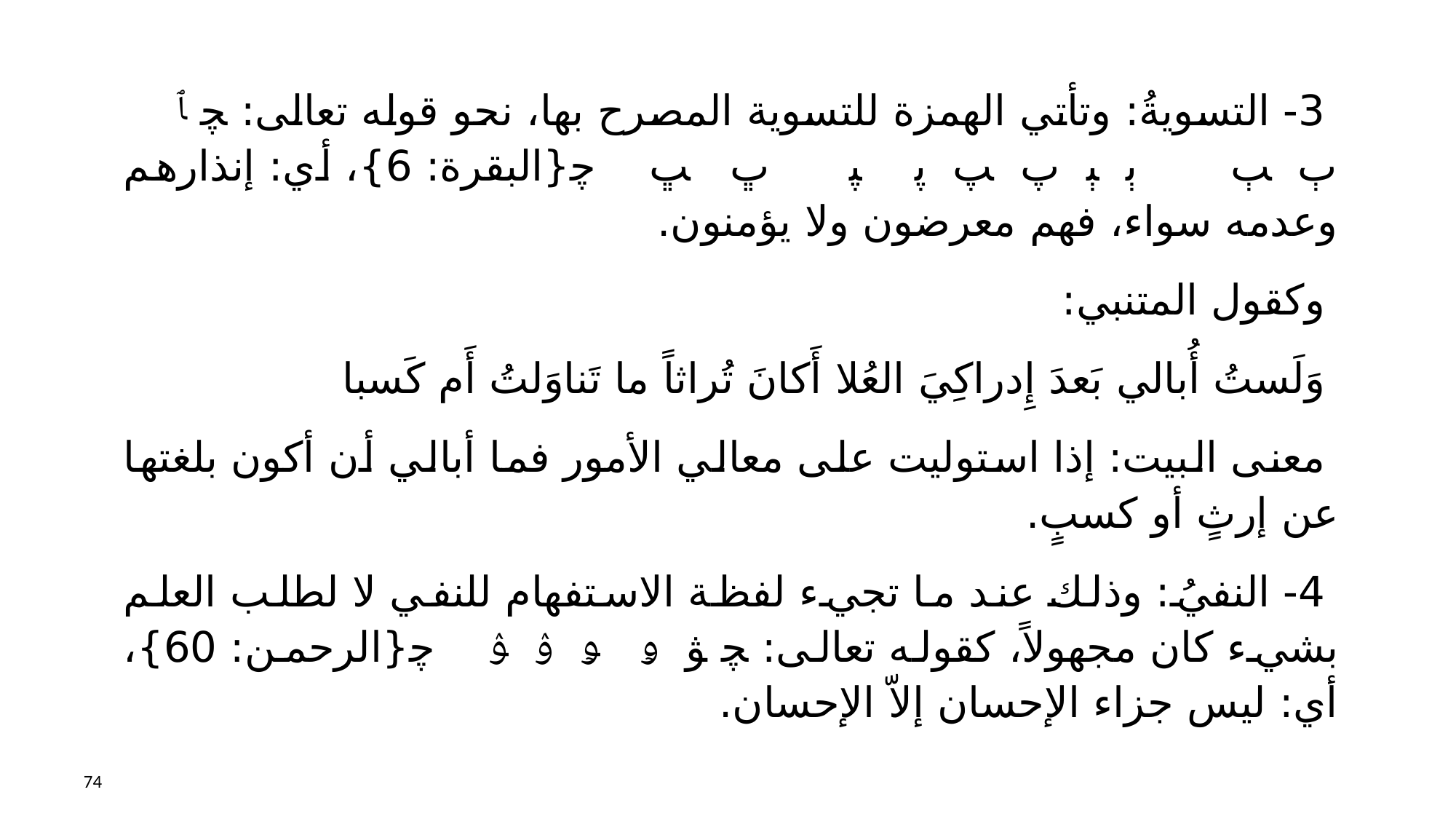

3- التسويةُ: وتأتي الهمزة للتسوية المصرح بها، نحو قوله تعالى: ﭽ ﭑ     ﭒ  ﭓ       ﭔ  ﭕ  ﭖ  ﭗ  ﭘ    ﭙ      ﭚ   ﭛ    ﭼ{البقرة: 6}، أي: إنذارهم وعدمه سواء، فهم معرضون ولا يؤمنون.
 وكقول المتنبي:
 وَلَستُ أُبالي بَعدَ إِدراكِيَ العُلا 	أَكانَ تُراثاً ما تَناوَلتُ أَم كَسبا
 معنى البيت: إذا استوليت على معالي الأمور فما أبالي أن أكون بلغتها عن إرثٍ أو كسبٍ.
 4- النفيُ: وذلك عند ما تجيء لفظة الاستفهام للنفي لا لطلب العلم بشيء كان مجهولاً، كقوله تعالى: ﭽ ﯟ  ﯠ   ﯡ  ﯢ  ﯣ    ﭼ{الرحمن: 60}، أي: ليس جزاء الإحسان إلاّ الإحسان.

74